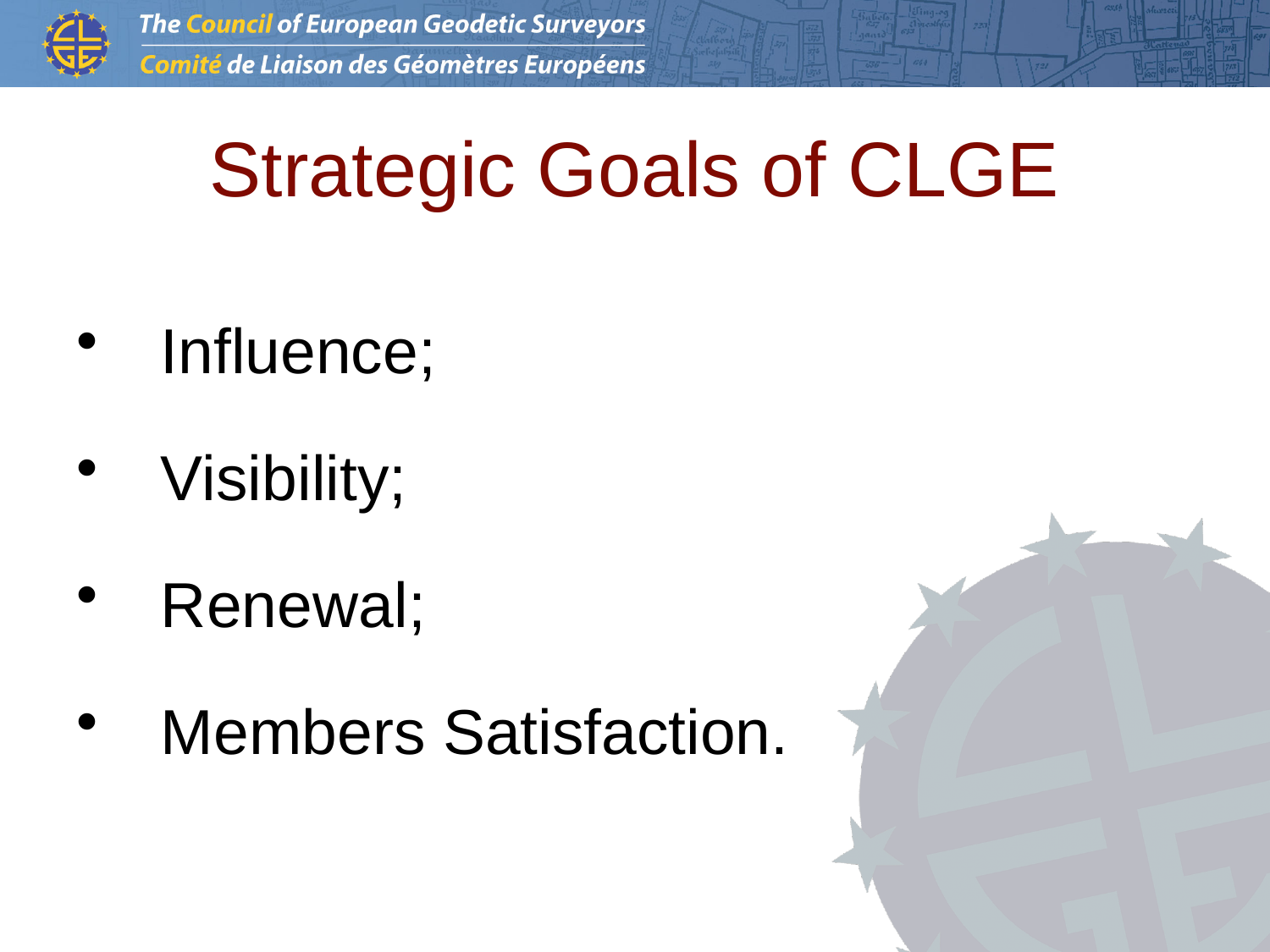

# Strategic Goals of CLGE
Influence;
Visibility;
Renewal;
Members Satisfaction.